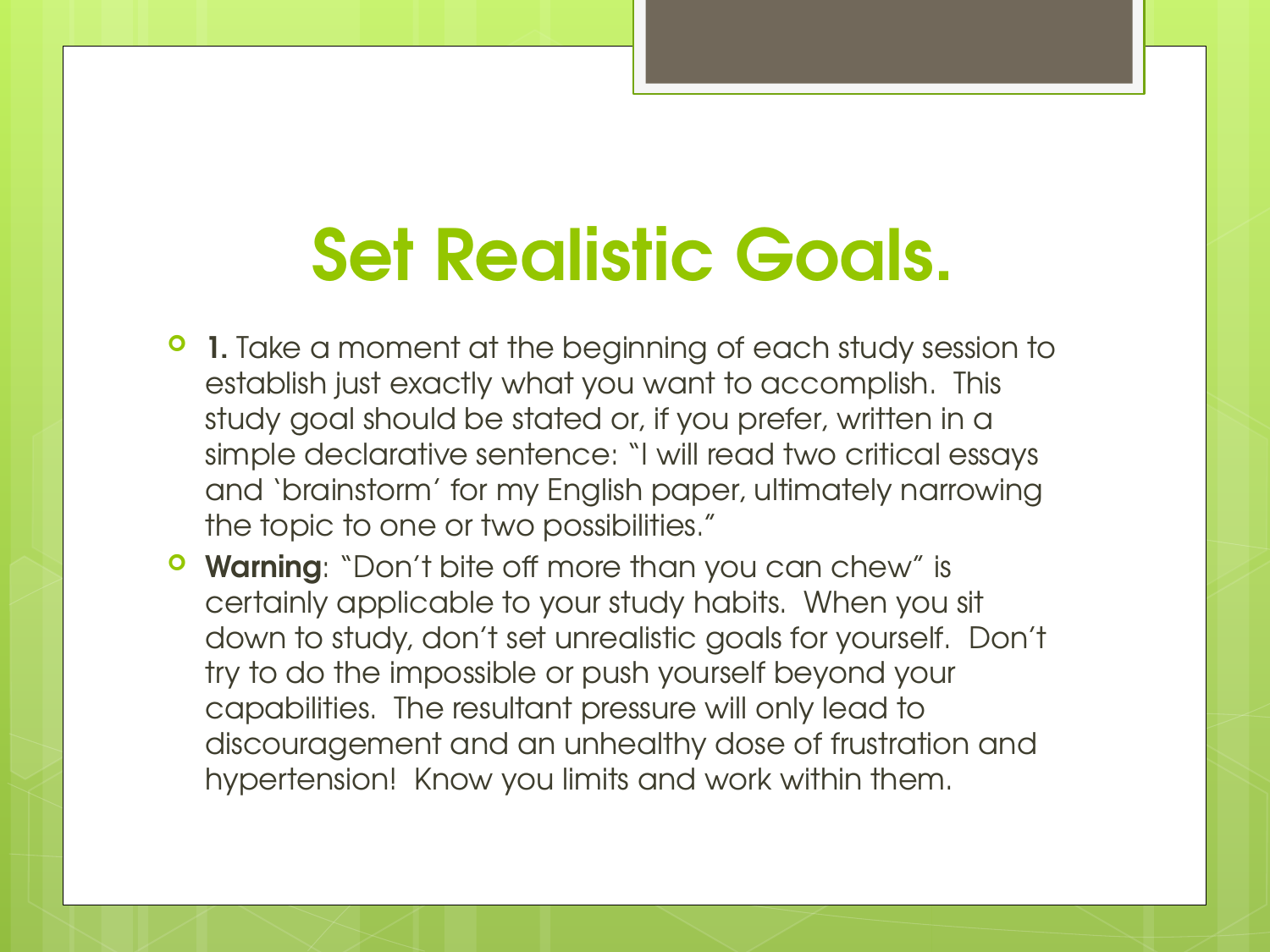

# Set Realistic Goals.
1. Take a moment at the beginning of each study session to establish just exactly what you want to accomplish.  This study goal should be stated or, if you prefer, written in a simple declarative sentence: “I will read two critical essays and ‘brainstorm’ for my English paper, ultimately narrowing the topic to one or two possibilities.”
Warning: “Don’t bite off more than you can chew” is certainly applicable to your study habits.  When you sit down to study, don’t set unrealistic goals for yourself.  Don’t try to do the impossible or push yourself beyond your capabilities.  The resultant pressure will only lead to discouragement and an unhealthy dose of frustration and hypertension!  Know you limits and work within them.